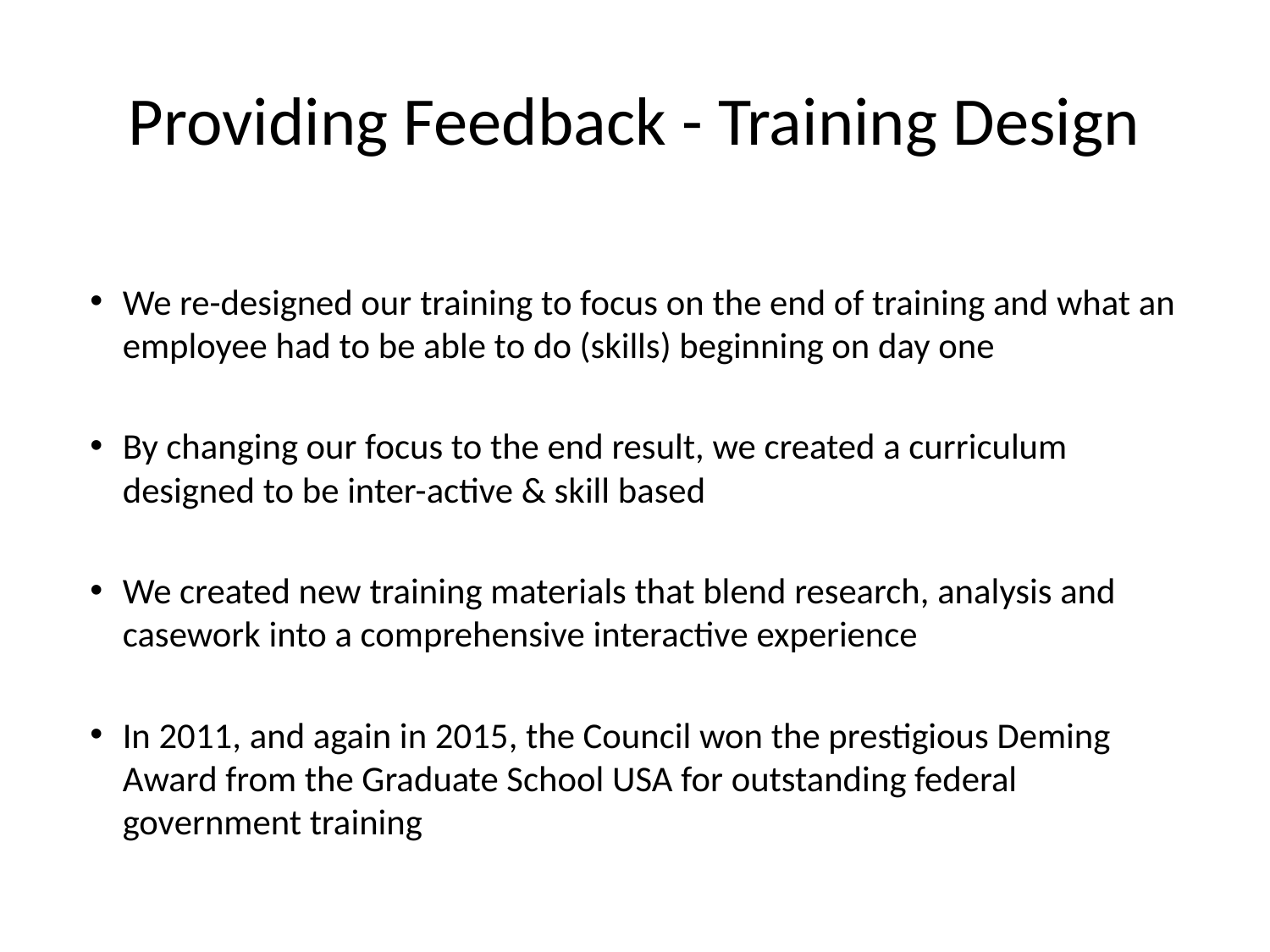

# Providing Feedback - Training Design

We re-designed our training to focus on the end of training and what an employee had to be able to do (skills) beginning on day one

By changing our focus to the end result, we created a curriculum designed to be inter-active & skill based

We created new training materials that blend research, analysis and casework into a comprehensive interactive experience

In 2011, and again in 2015, the Council won the prestigious Deming Award from the Graduate School USA for outstanding federal government training